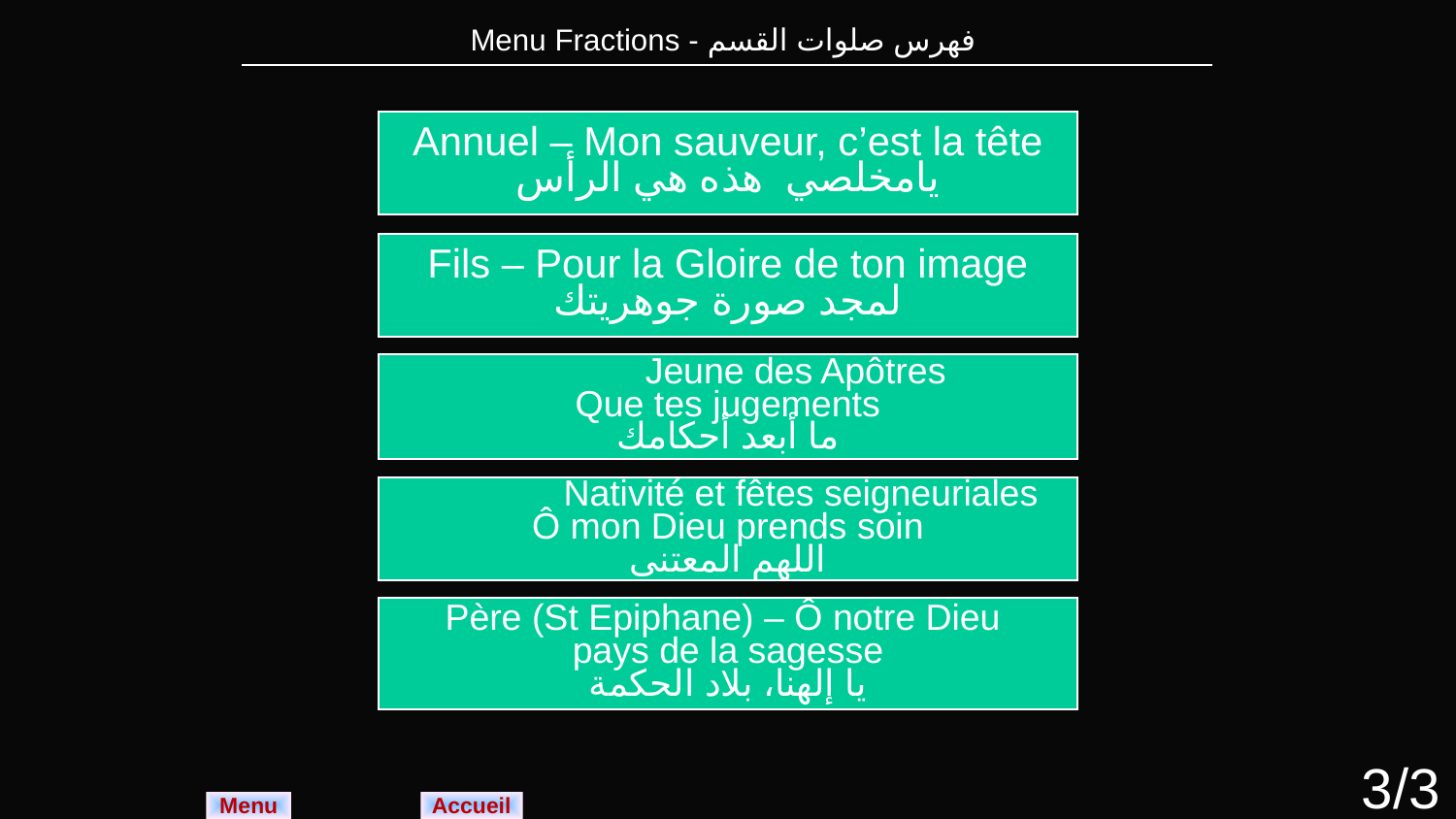

| Menu Fractions - فهرس صلوات القسم |
| --- |
Annuel – Mon sauveur, c’est la tête
يامخلصي  هذه هي الرأس
Fils – Pour la Gloire de ton image
لمجد صورة جوهريتك
	Jeune des Apôtres
Que tes jugements
ما أبعد أحكامك
	Nativité et fêtes seigneuriales
Ô mon Dieu prends soin
اللهم المعتنى
Père (St Epiphane) – Ô notre Dieu
pays de la sagesse
يا إلهنا، بلاد الحكمة
3/3
Menu